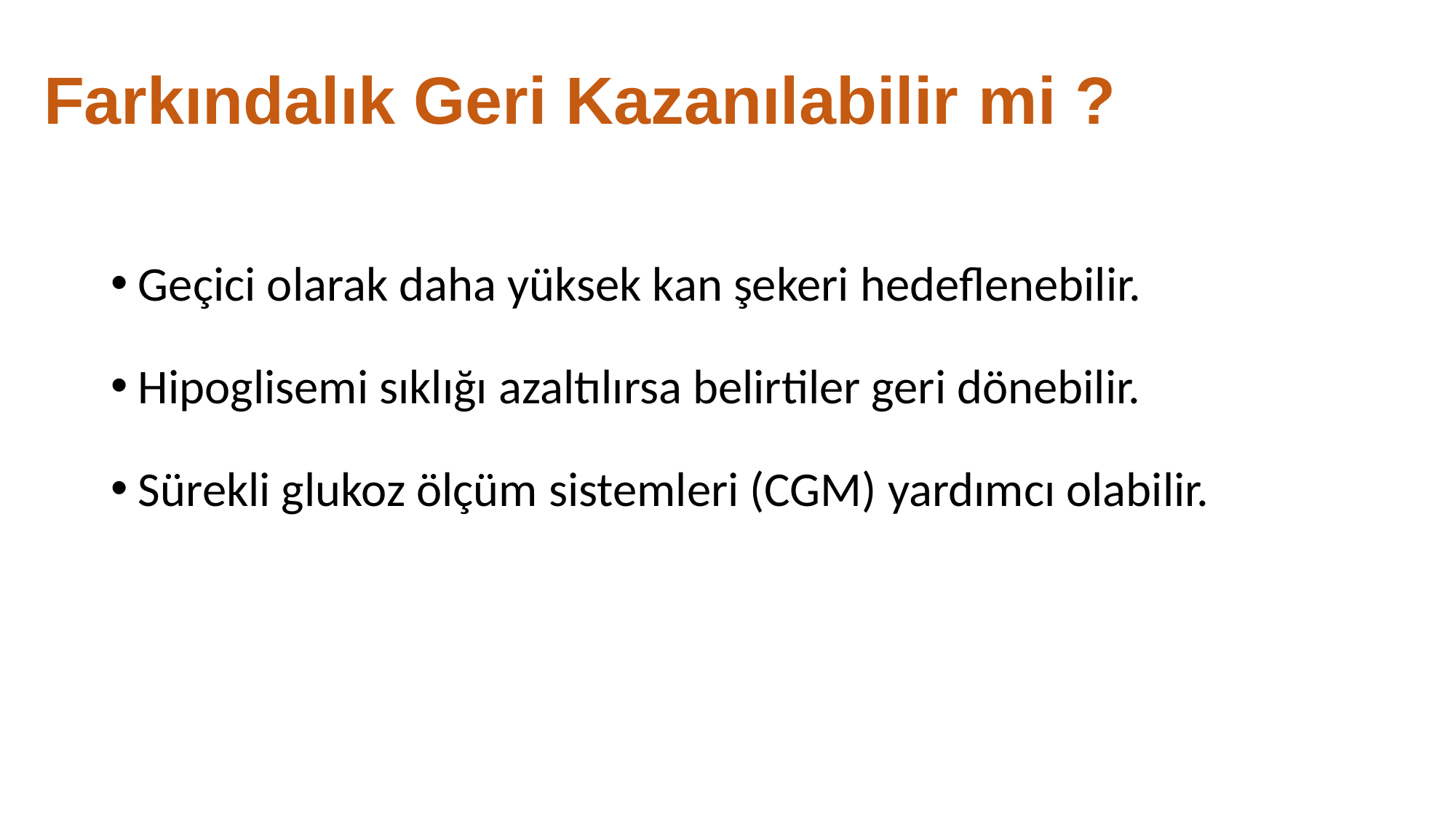

# Farkındalık Geri Kazanılabilir mi ?
Geçici olarak daha yüksek kan şekeri hedeflenebilir.
Hipoglisemi sıklığı azaltılırsa belirtiler geri dönebilir.
Sürekli glukoz ölçüm sistemleri (CGM) yardımcı olabilir.